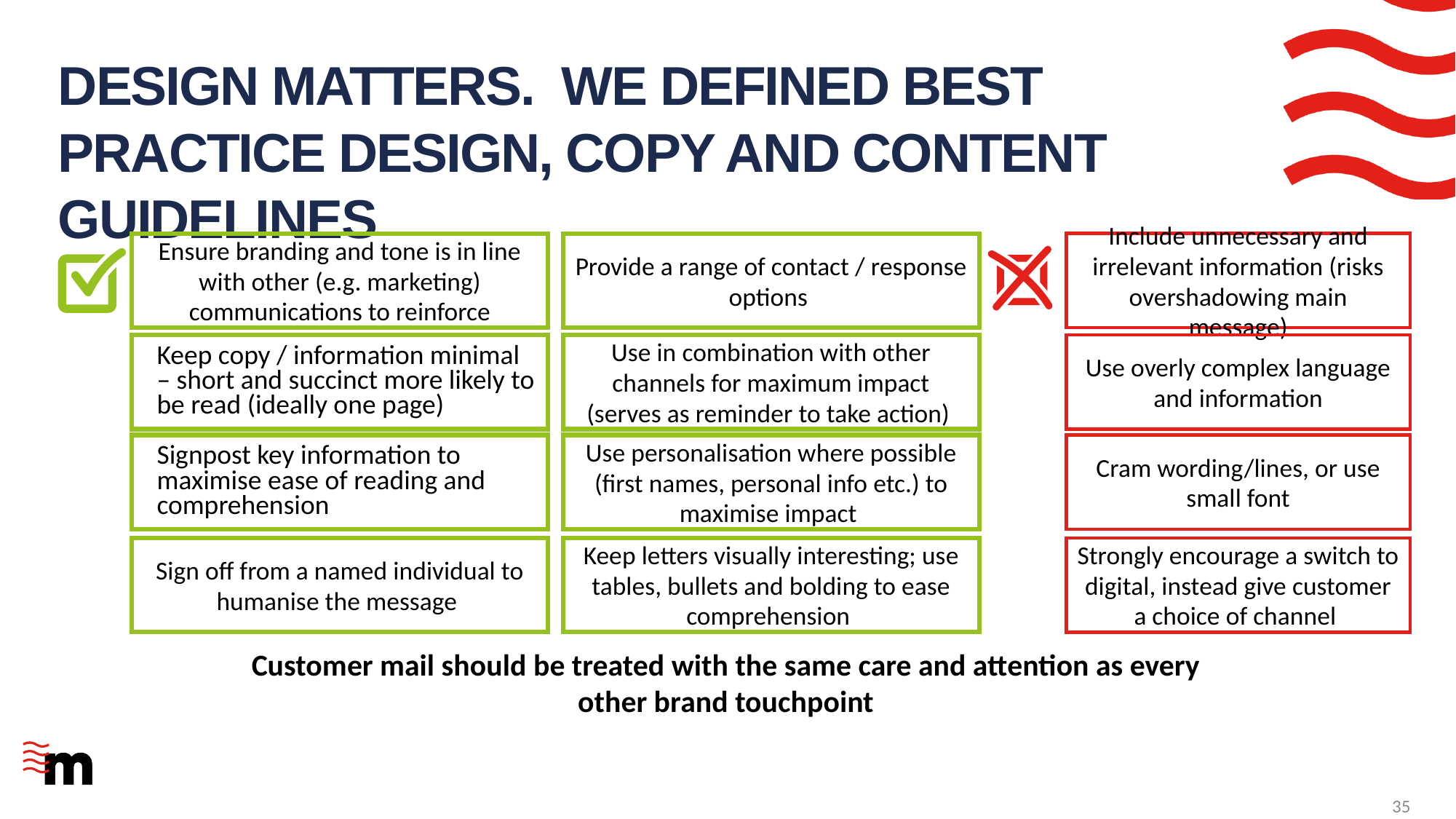

# Design matters.  we defined best practice design, copy and content guidelines
Ensure branding and tone is in line with other (e.g. marketing) communications to reinforce
Provide a range of contact / response options
Include unnecessary and irrelevant information (risks overshadowing main message)

Keep copy / information minimal – short and succinct more likely to be read (ideally one page)
Use in combination with other channels for maximum impact (serves as reminder to take action)
Use overly complex language and information
Signpost key information to maximise ease of reading and comprehension
Use personalisation where possible (first names, personal info etc.) to maximise impact
Cram wording/lines, or use small font
Sign off from a named individual to humanise the message
Keep letters visually interesting; use tables, bullets and bolding to ease comprehension
Strongly encourage a switch to digital, instead give customer a choice of channel
Customer mail should be treated with the same care and attention as every other brand touchpoint

35